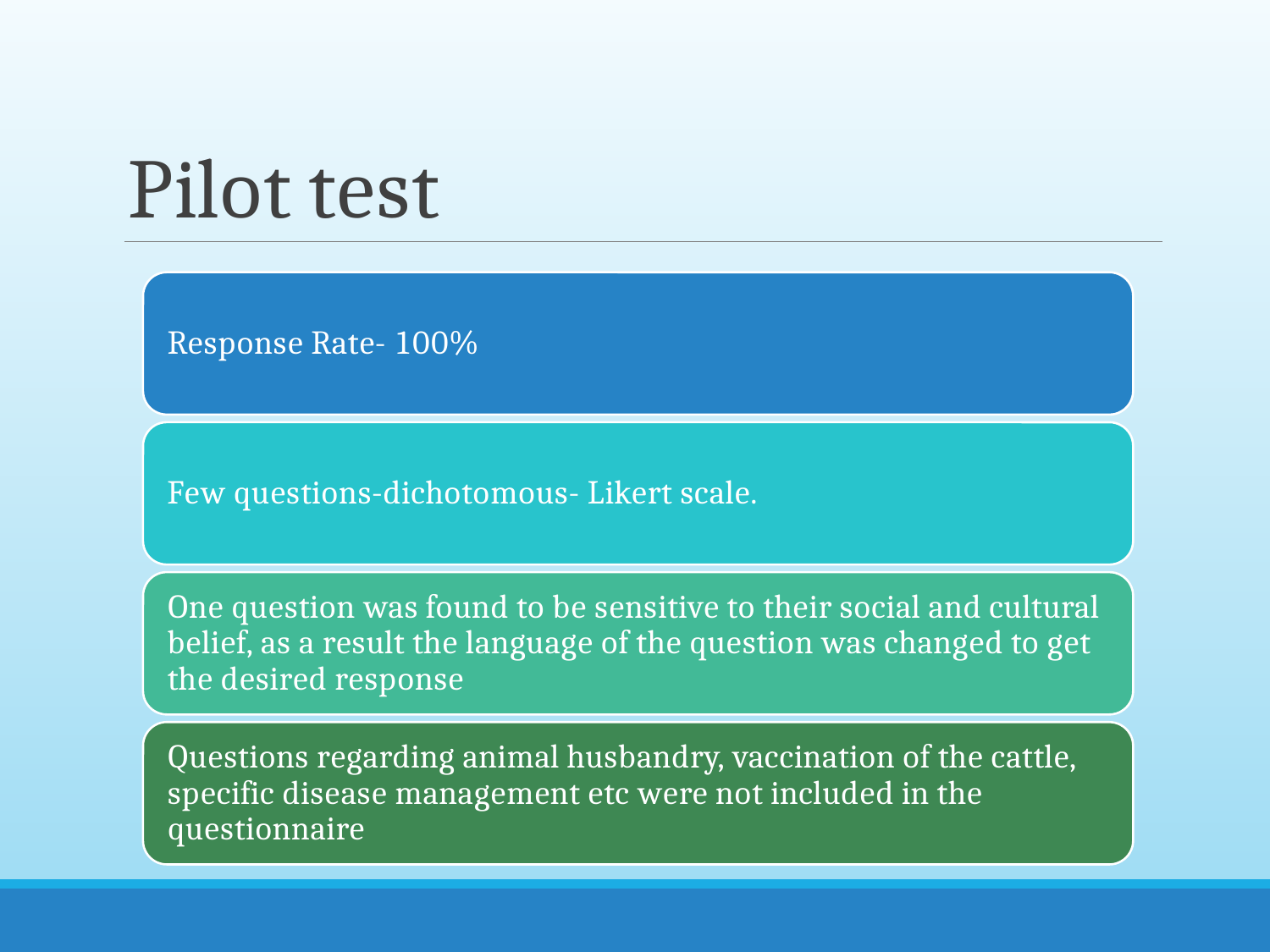

# Pilot test
Response Rate- 100%
Few questions-dichotomous- Likert scale.
One question was found to be sensitive to their social and cultural belief, as a result the language of the question was changed to get the desired response
Questions regarding animal husbandry, vaccination of the cattle, specific disease management etc were not included in the questionnaire